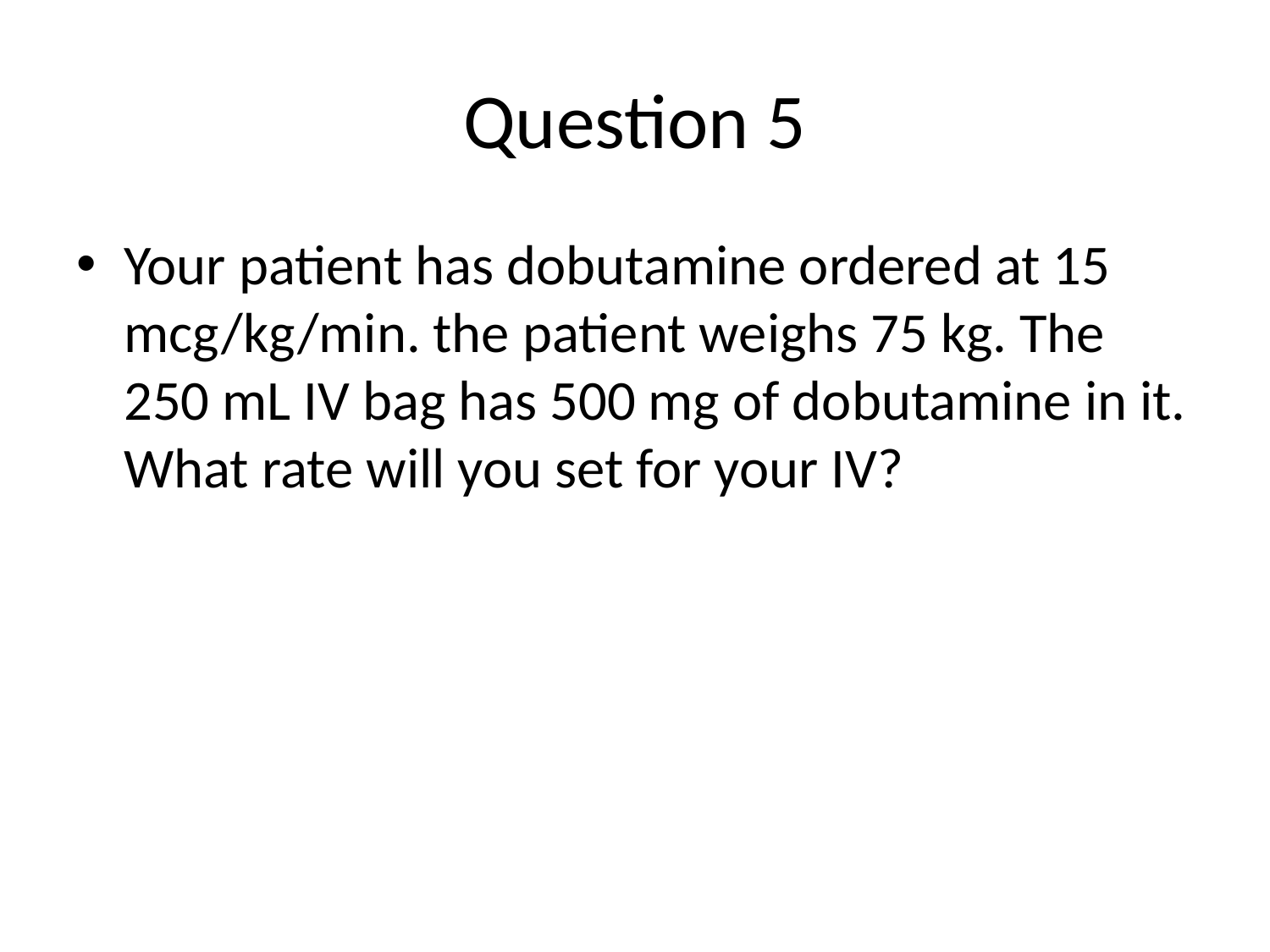

# Question 5
Your patient has dobutamine ordered at 15 mcg/kg/min. the patient weighs 75 kg. The 250 mL IV bag has 500 mg of dobutamine in it. What rate will you set for your IV?